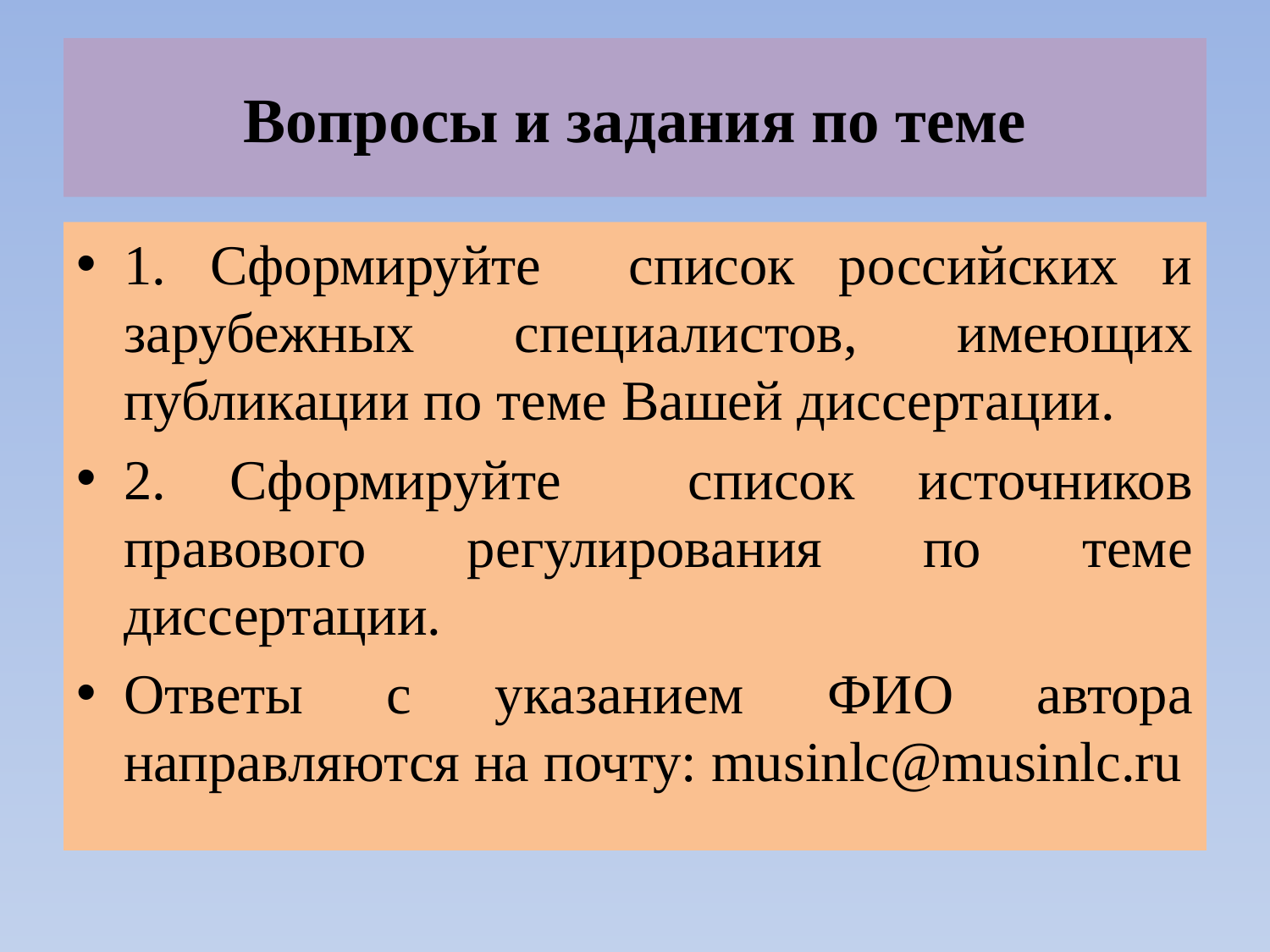

# Вопросы и задания по теме
1. Сформируйте  список российских и зарубежных специалистов, имеющих публикации по теме Вашей диссертации.
2. Сформируйте  список источников правового регулирования по теме диссертации.
Ответы с указанием ФИО автора направляются на почту: musinlc@musinlc.ru